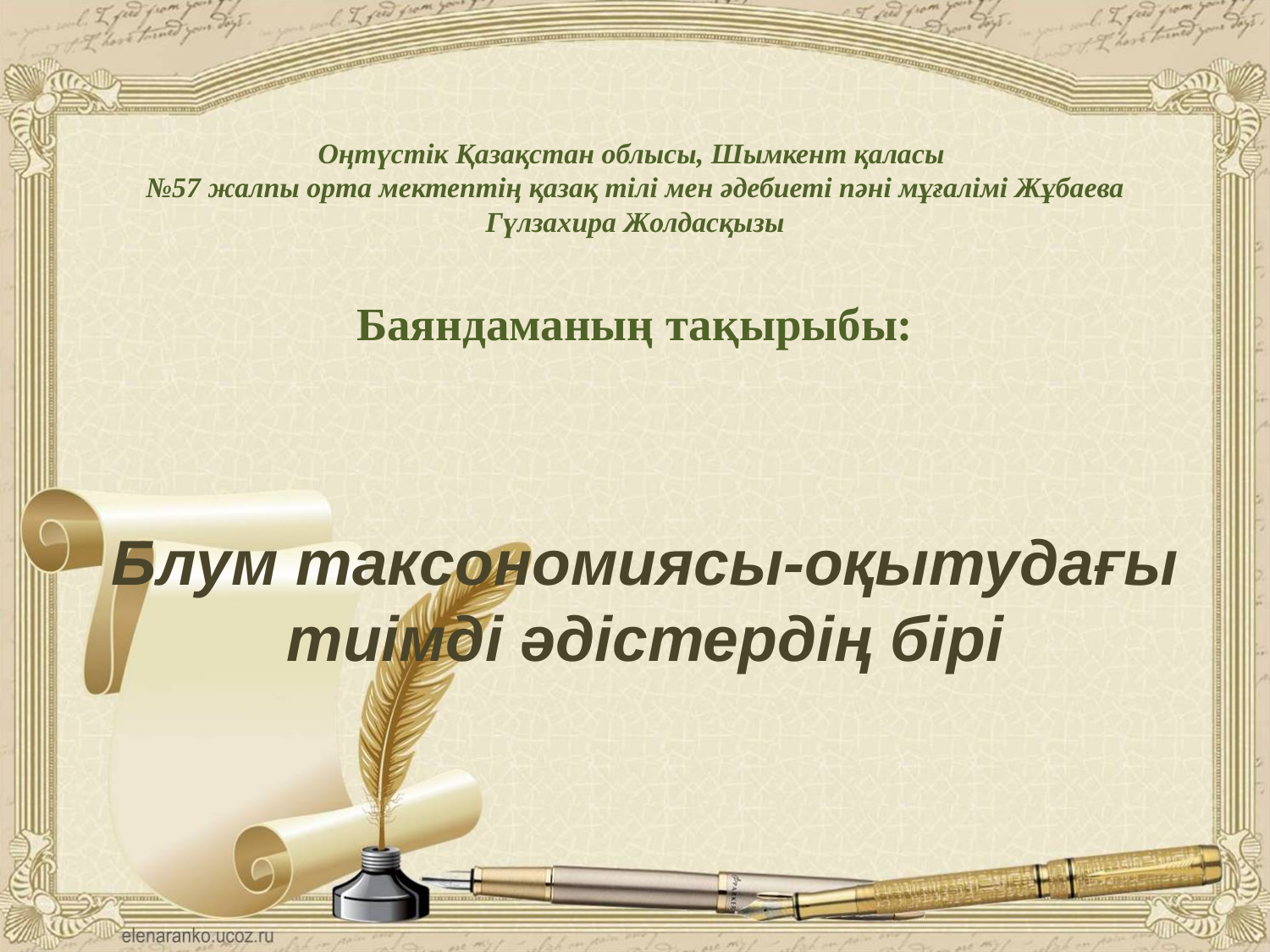

# Оңтүстік Қазақстан облысы, Шымкент қаласы №57 жалпы орта мектептің қазақ тілі мен әдебиеті пәні мұғалімі Жұбаева Гүлзахира Жолдасқызы Баяндаманың тақырыбы:

Блум таксономиясы-оқытудағы тиімді әдістердің бірі